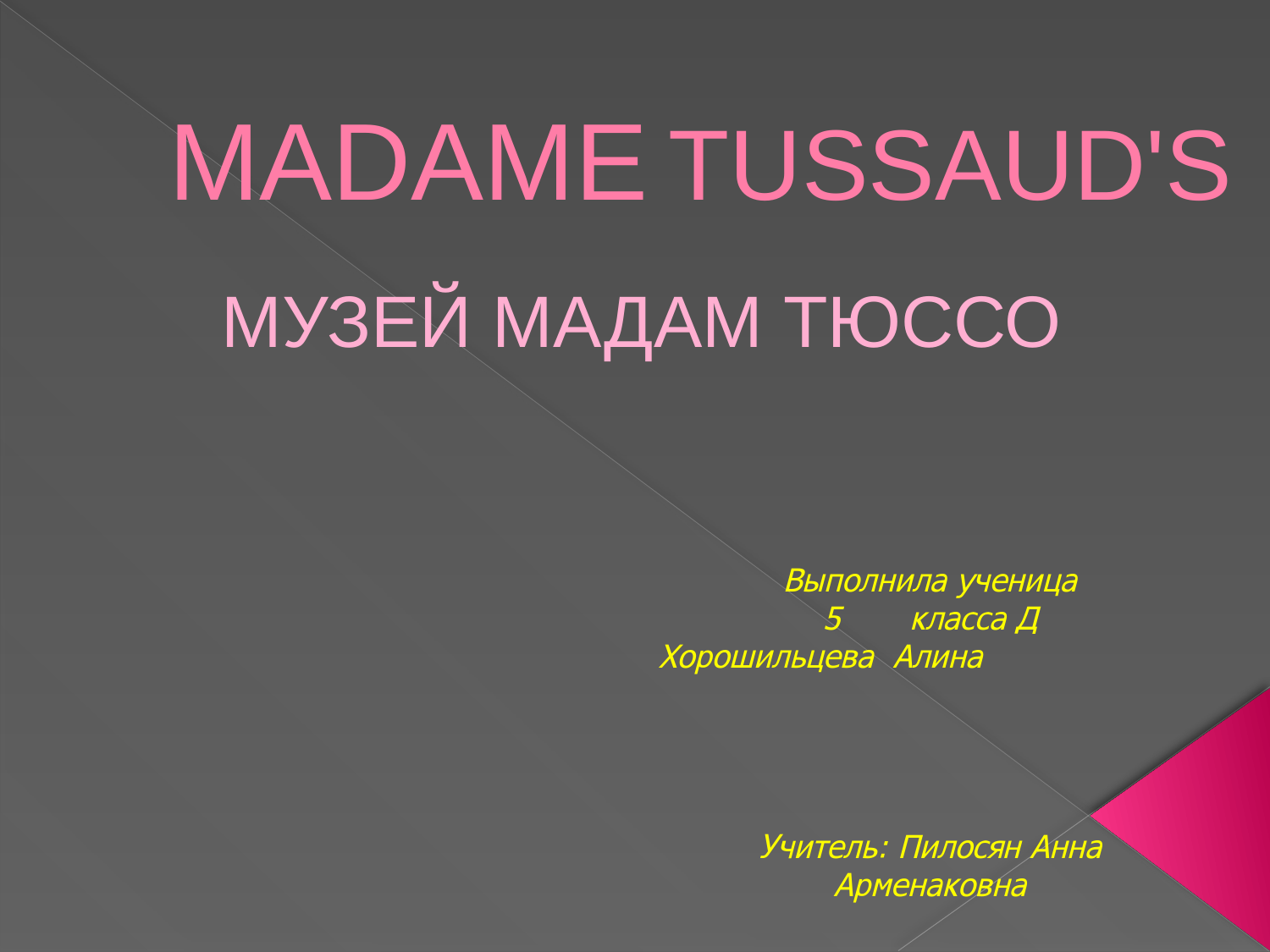

# MADAME TUSSAUD'S
МУЗЕЙ МАДАМ ТЮССО

                                                      Выполнила ученица
5       класса Д
Хорошильцева  Алина

                                                       Учитель: Пилосян Анна Арменаковна